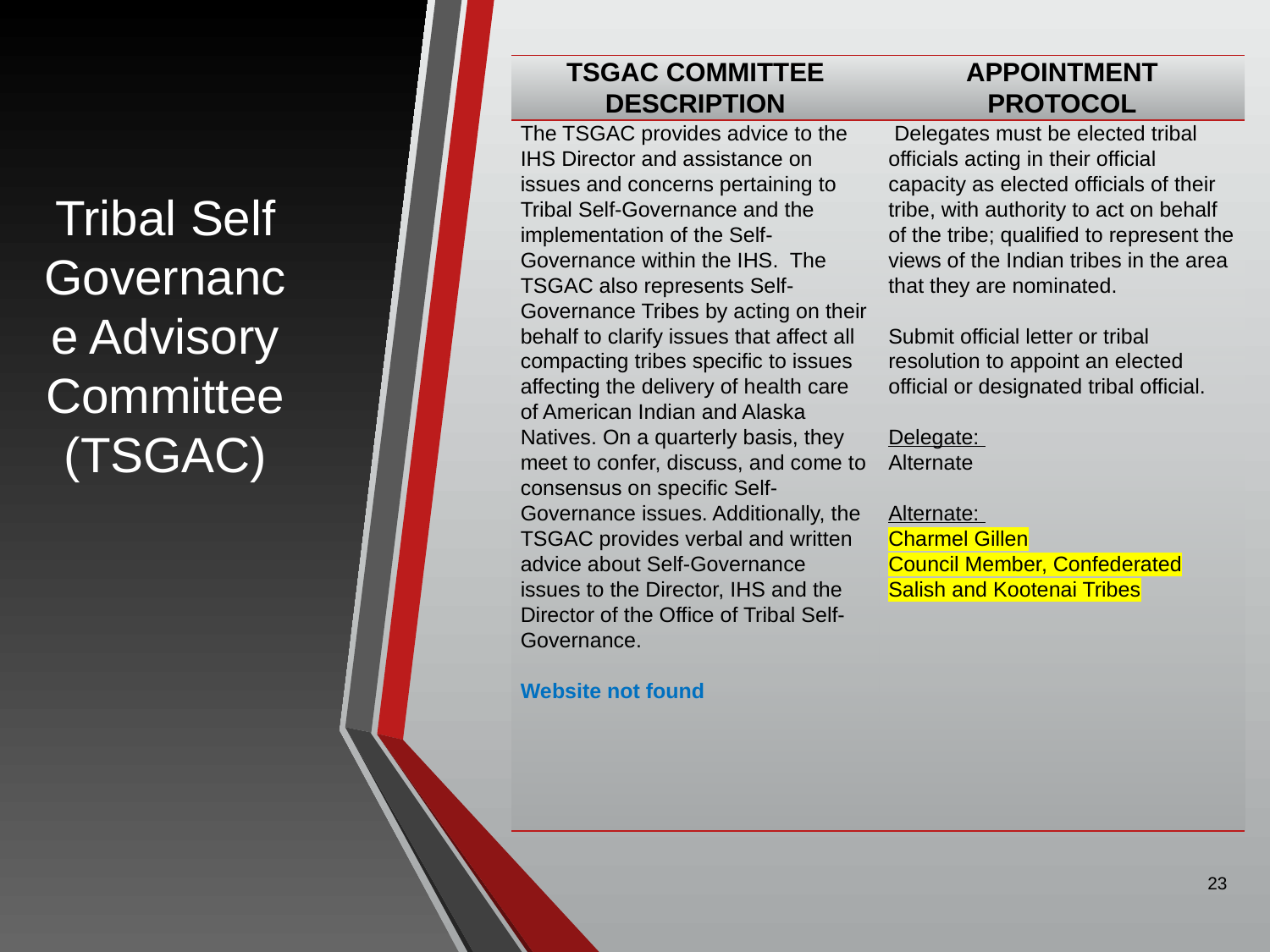

| TSGAC COMMITTEE DESCRIPTION | APPOINTMENT PROTOCOL |
| --- | --- |
| The TSGAC provides advice to the IHS Director and assistance on issues and concerns pertaining to Tribal Self-Governance and the implementation of the Self-Governance within the IHS. The TSGAC also represents Self-Governance Tribes by acting on their behalf to clarify issues that affect all compacting tribes specific to issues affecting the delivery of health care of American Indian and Alaska Natives. On a quarterly basis, they meet to confer, discuss, and come to consensus on specific Self-Governance issues. Additionally, the TSGAC provides verbal and written advice about Self-Governance issues to the Director, IHS and the Director of the Office of Tribal Self-Governance. Website not found | Delegates must be elected tribal officials acting in their official capacity as elected officials of their tribe, with authority to act on behalf of the tribe; qualified to represent the views of the Indian tribes in the area that they are nominated.   Submit official letter or tribal resolution to appoint an elected official or designated tribal official.   Delegate: Alternate Alternate: Charmel Gillen Council Member, Confederated Salish and Kootenai Tribes |
Tribal Self Governance Advisory Committee (TSGAC)
23